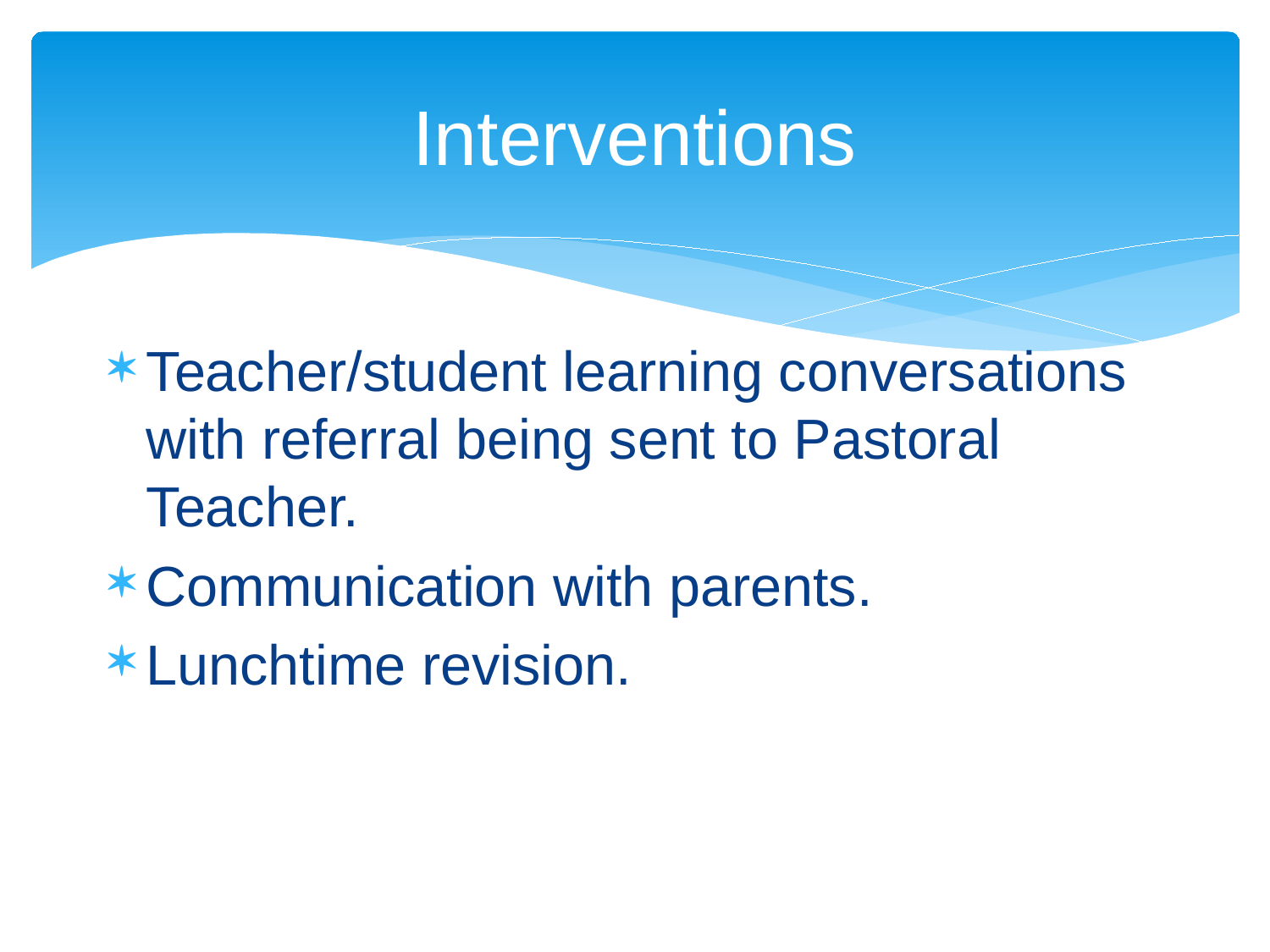

# Interventions
Teacher/student learning conversations  with referral being sent to Pastoral Teacher.
Communication with parents.
Lunchtime revision.